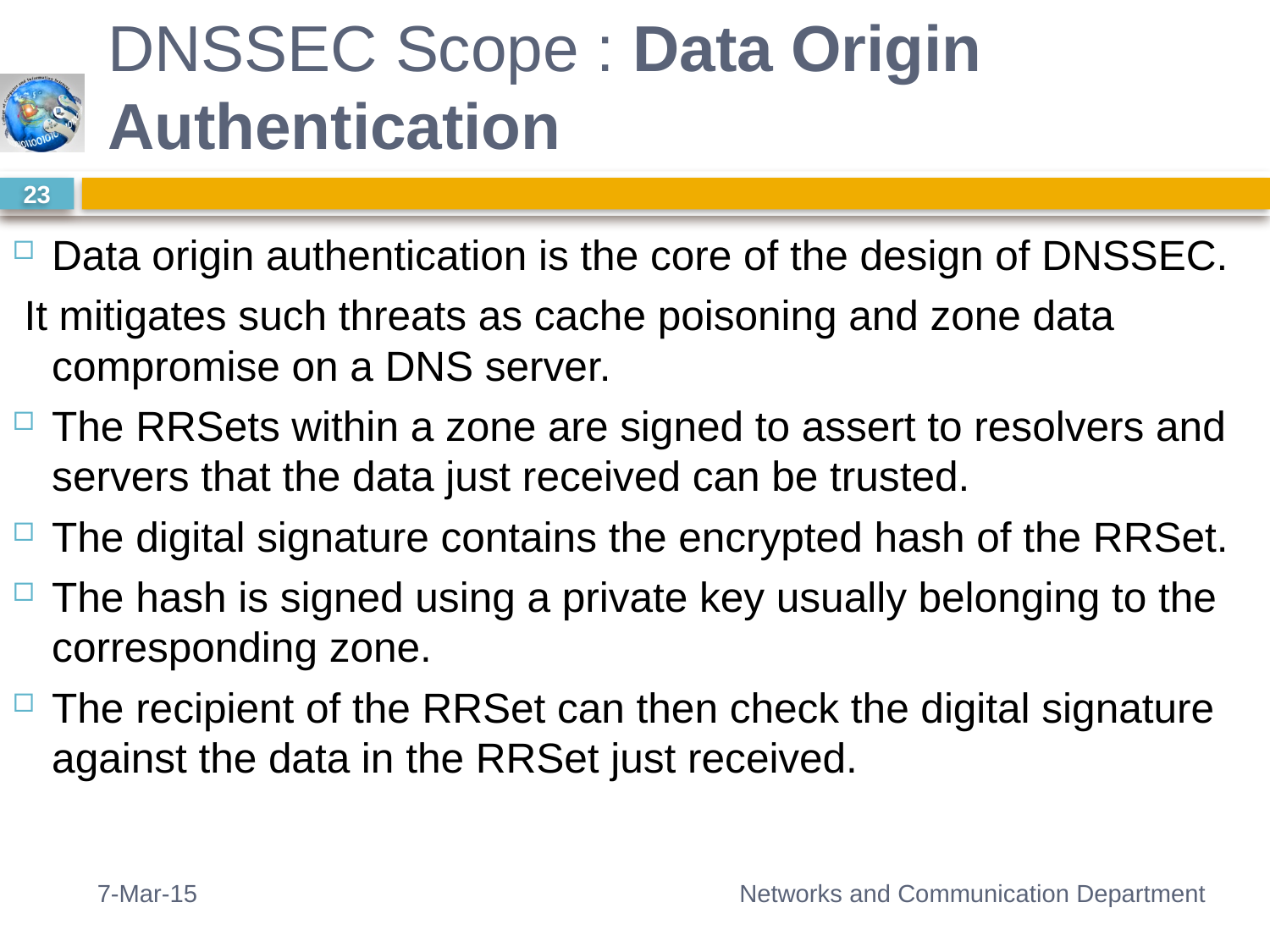

# DNSSEC Scope : Data Origin Authentication
23
Data origin authentication is the core of the design of DNSSEC.
 It mitigates such threats as cache poisoning and zone data compromise on a DNS server.
The RRSets within a zone are signed to assert to resolvers and servers that the data just received can be trusted.
The digital signature contains the encrypted hash of the RRSet.
The hash is signed using a private key usually belonging to the corresponding zone.
The recipient of the RRSet can then check the digital signature against the data in the RRSet just received.
7-Mar-15
Networks and Communication Department